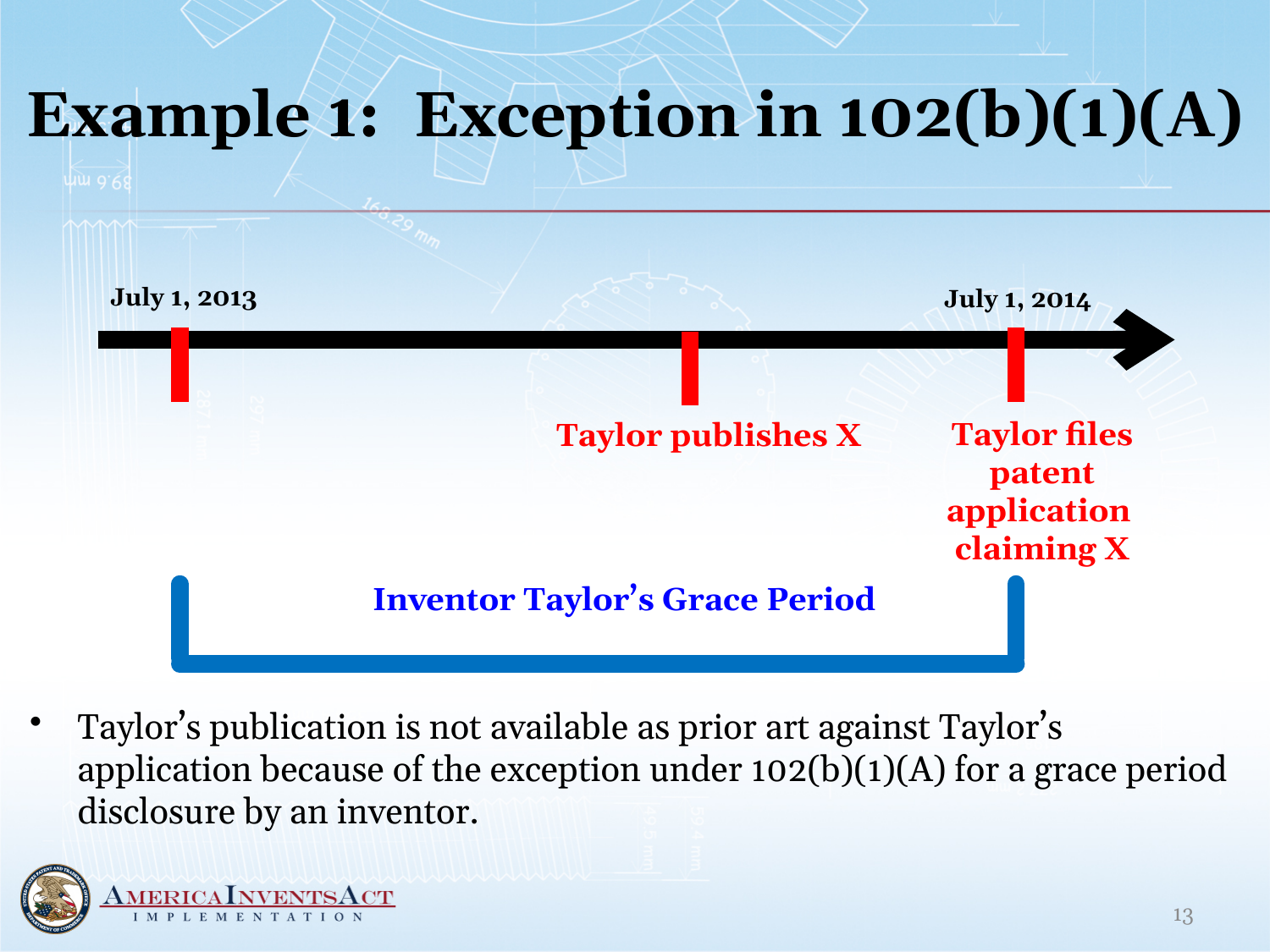

# Example 1:  Exception in 102(b)(1)(A)

July 1, 2013
July 1, 2014
Taylor files patent application
claiming X
Taylor publishes X
Inventor Taylor’s Grace Period
Taylor’s publication is not available as prior art against Taylor’s application because of the exception under 102(b)(1)(A) for a grace period disclosure by an inventor.

13